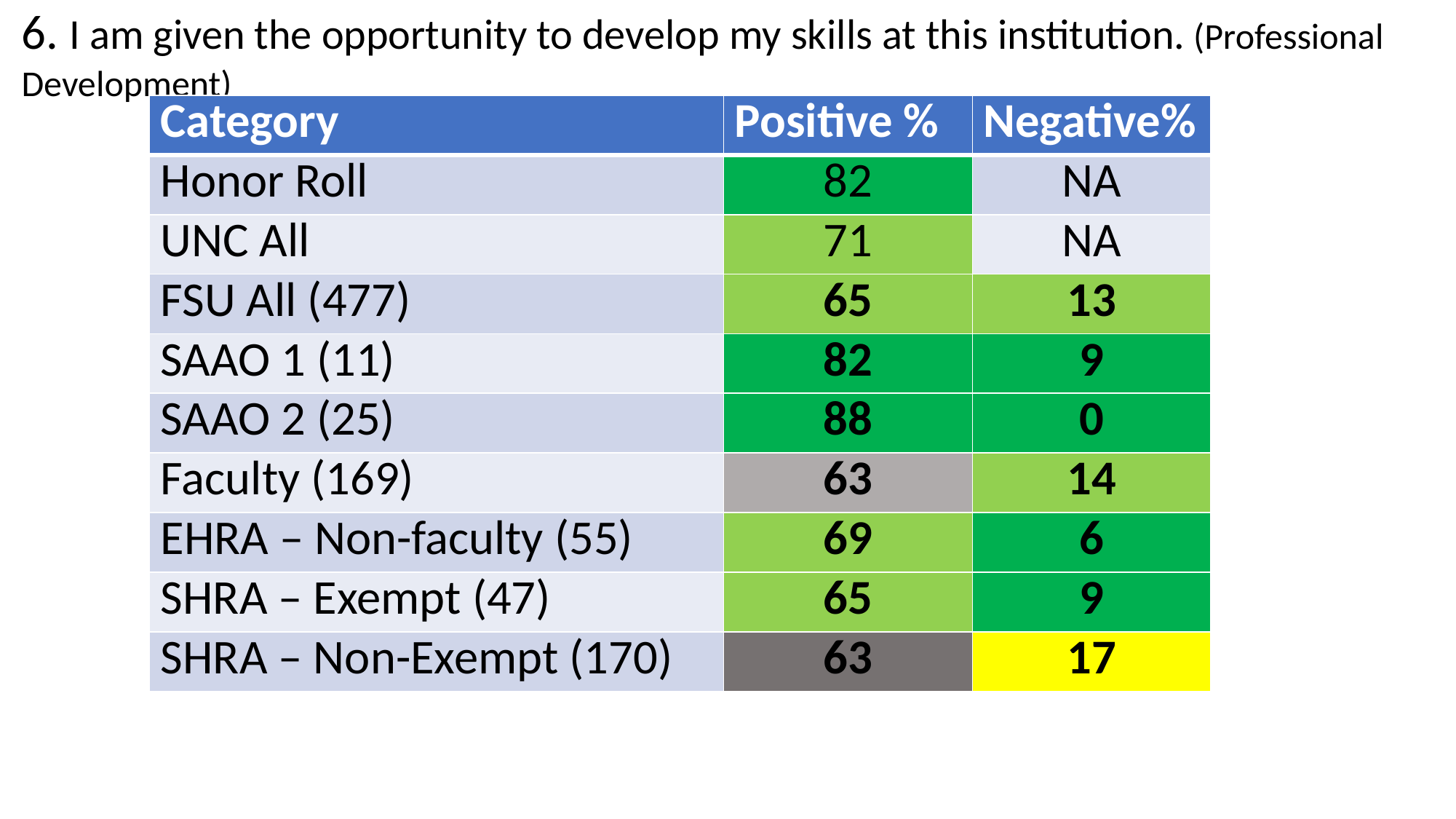

6. I am given the opportunity to develop my skills at this institution. (Professional Development)
| Category | Positive % | Negative% |
| --- | --- | --- |
| Honor Roll | 82 | NA |
| UNC All | 71 | NA |
| FSU All (477) | 65 | 13 |
| SAAO 1 (11) | 82 | 9 |
| SAAO 2 (25) | 88 | 0 |
| Faculty (169) | 63 | 14 |
| EHRA – Non-faculty (55) | 69 | 6 |
| SHRA – Exempt (47) | 65 | 9 |
| SHRA – Non-Exempt (170) | 63 | 17 |